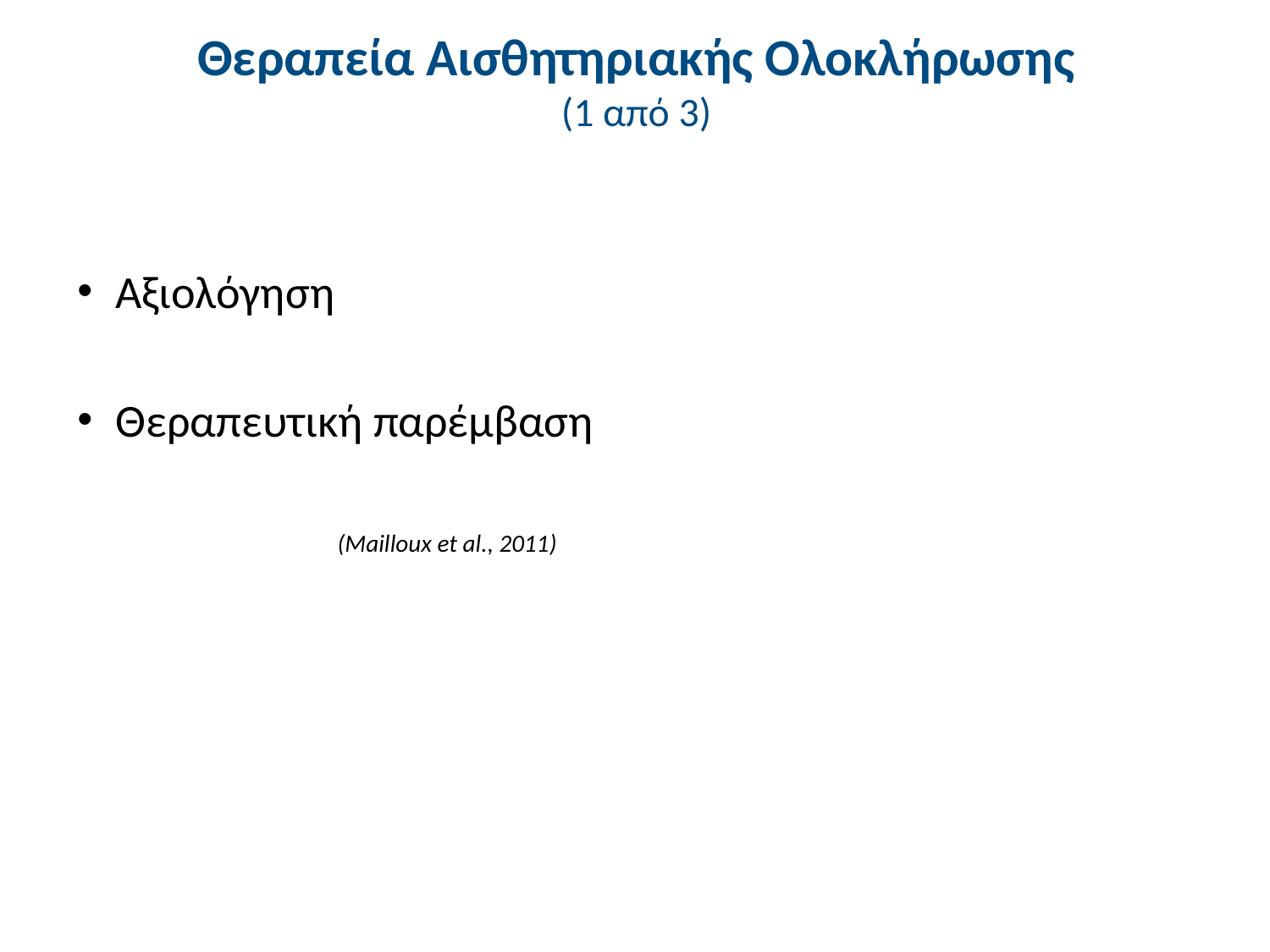

# Θεραπεία Αισθητηριακής Ολοκλήρωσης (1 από 3)
Αξιολόγηση

Θεραπευτική παρέμβαση

(Mailloux et al., 2011)